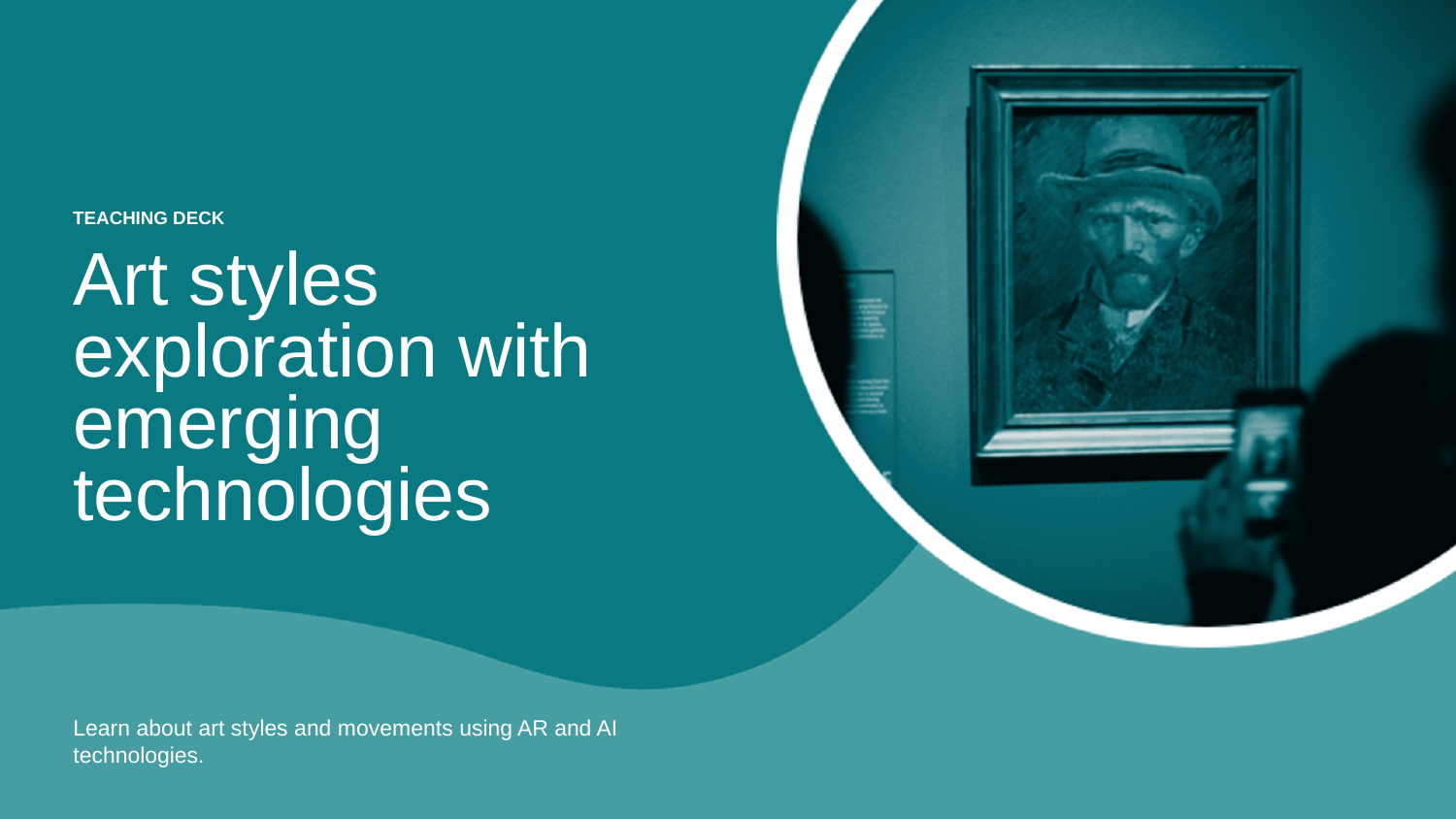

TEACHING DECK
Art styles exploration with emerging technologies
Learn about art styles and movements using AR and AI technologies.